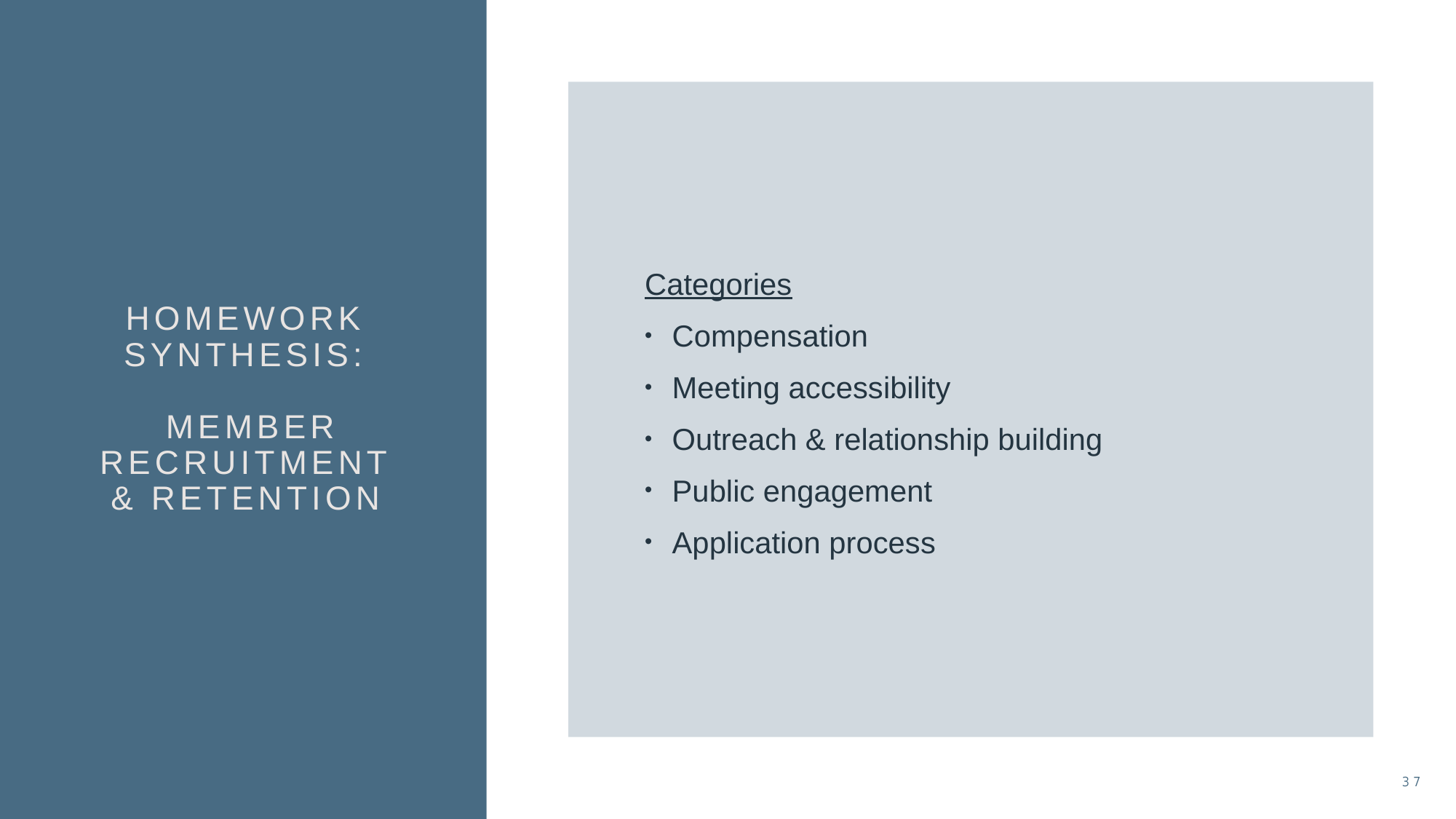

Categories
Compensation
Meeting accessibility
Outreach & relationship building
Public engagement
Application process
# HOMEWORK SYNTHESIs: Member Recruitment & Retention
37